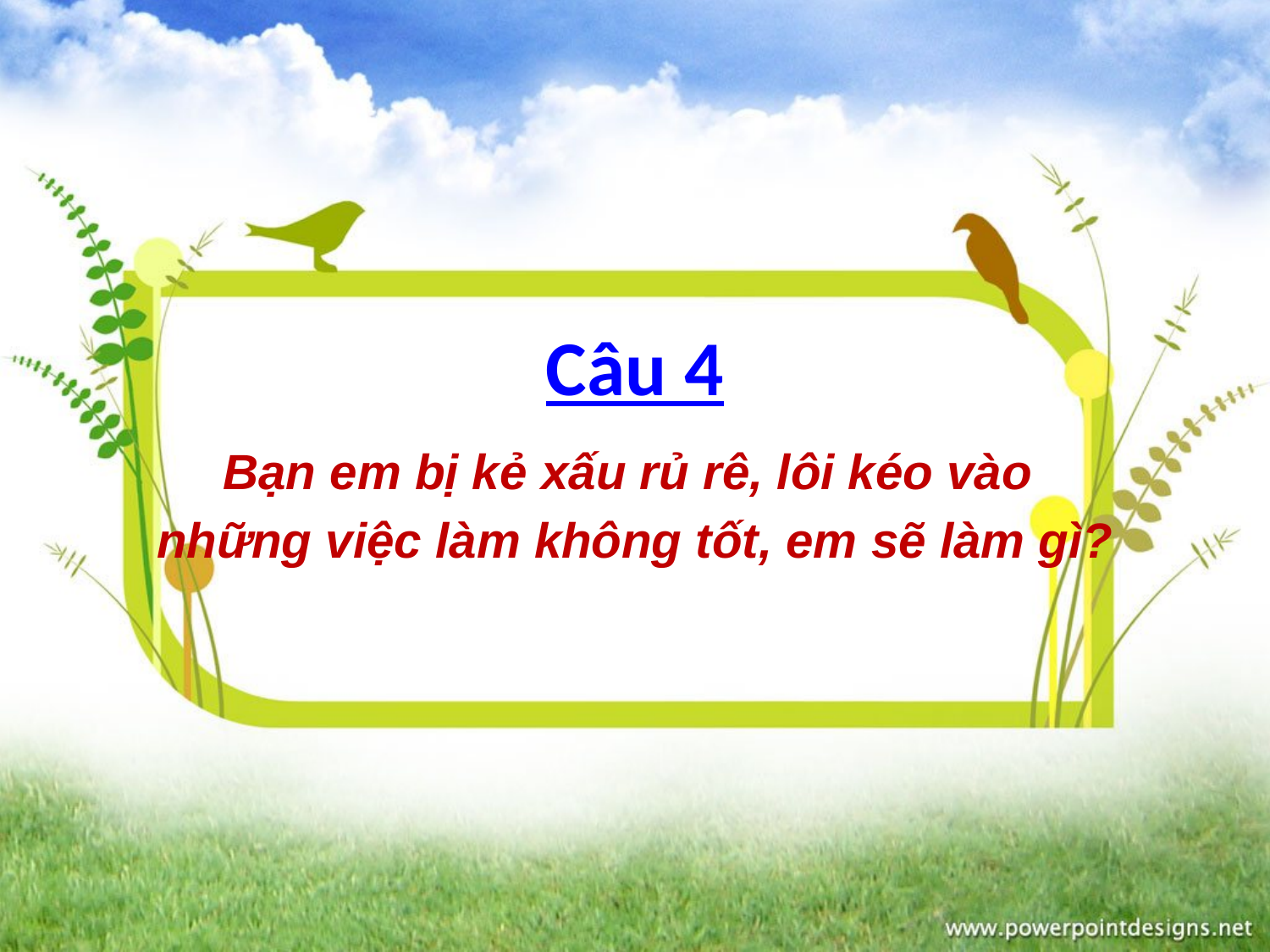

# Câu 4
Bạn em bị kẻ xấu rủ rê, lôi kéo vào
những việc làm không tốt, em sẽ làm gì?